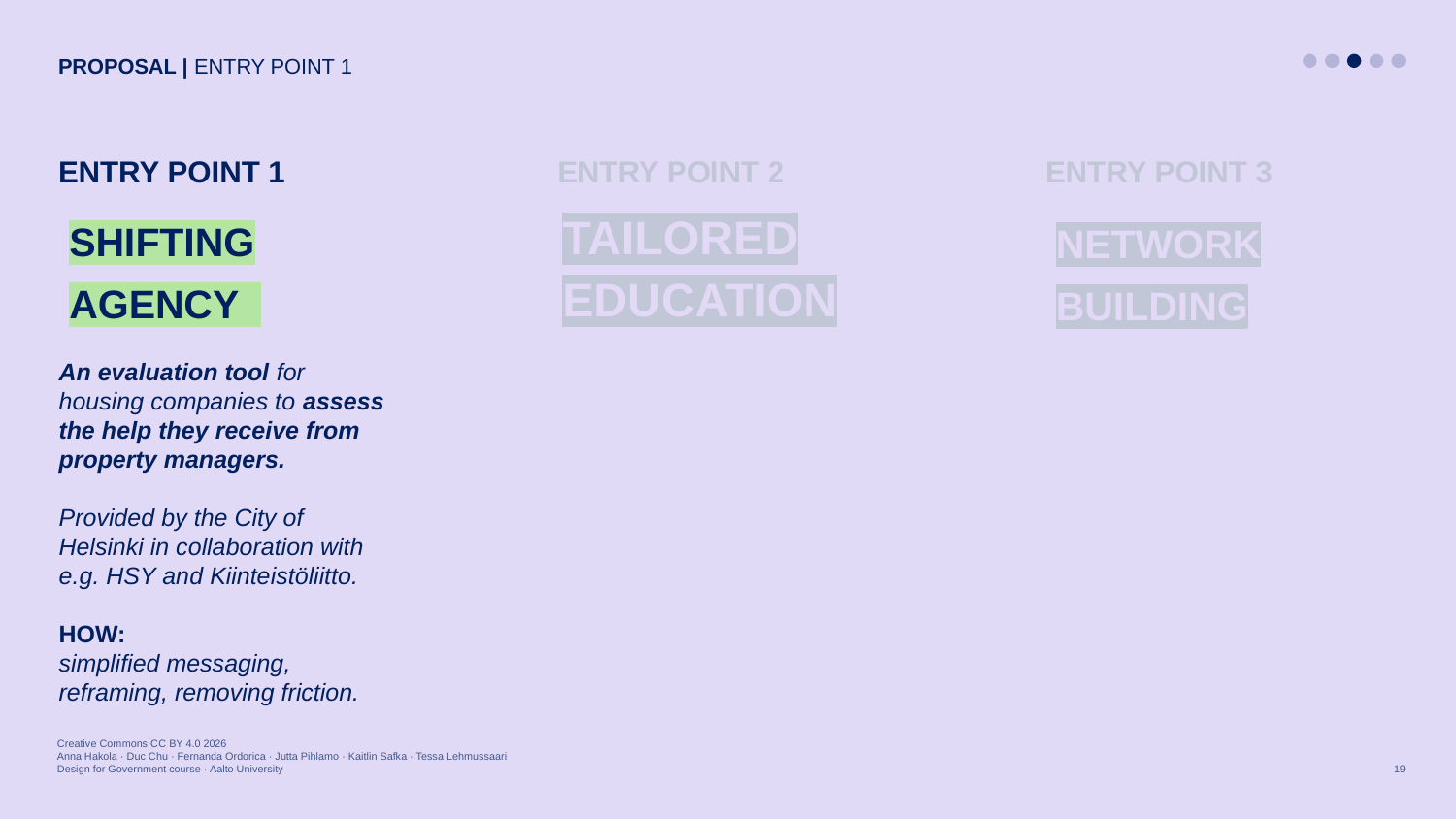

PROPOSAL | ENTRY POINT 1

ENTRY POINT 2
ENTRY POINT 1
ENTRY POINT 3
TAILORED EDUCATION
# TAILORED EDUCATION
TAILORED EDUCATION
TAILORED EDUCATION
SHIFTING  AGENCY
NETWORK BUILDING
An evaluation tool for
housing companies to assess the help they receive from property managers.

Provided by the City of Helsinki in collaboration with e.g. HSY and Kiinteistöliitto.

HOW:
simplified messaging, reframing, removing friction.

Creative Commons CC BY 4.0 2026
Anna Hakola · Duc Chu · Fernanda Ordorica · Jutta Pihlamo · Kaitlin Safka · Tessa Lehmussaari
Design for Government course · Aalto University
19